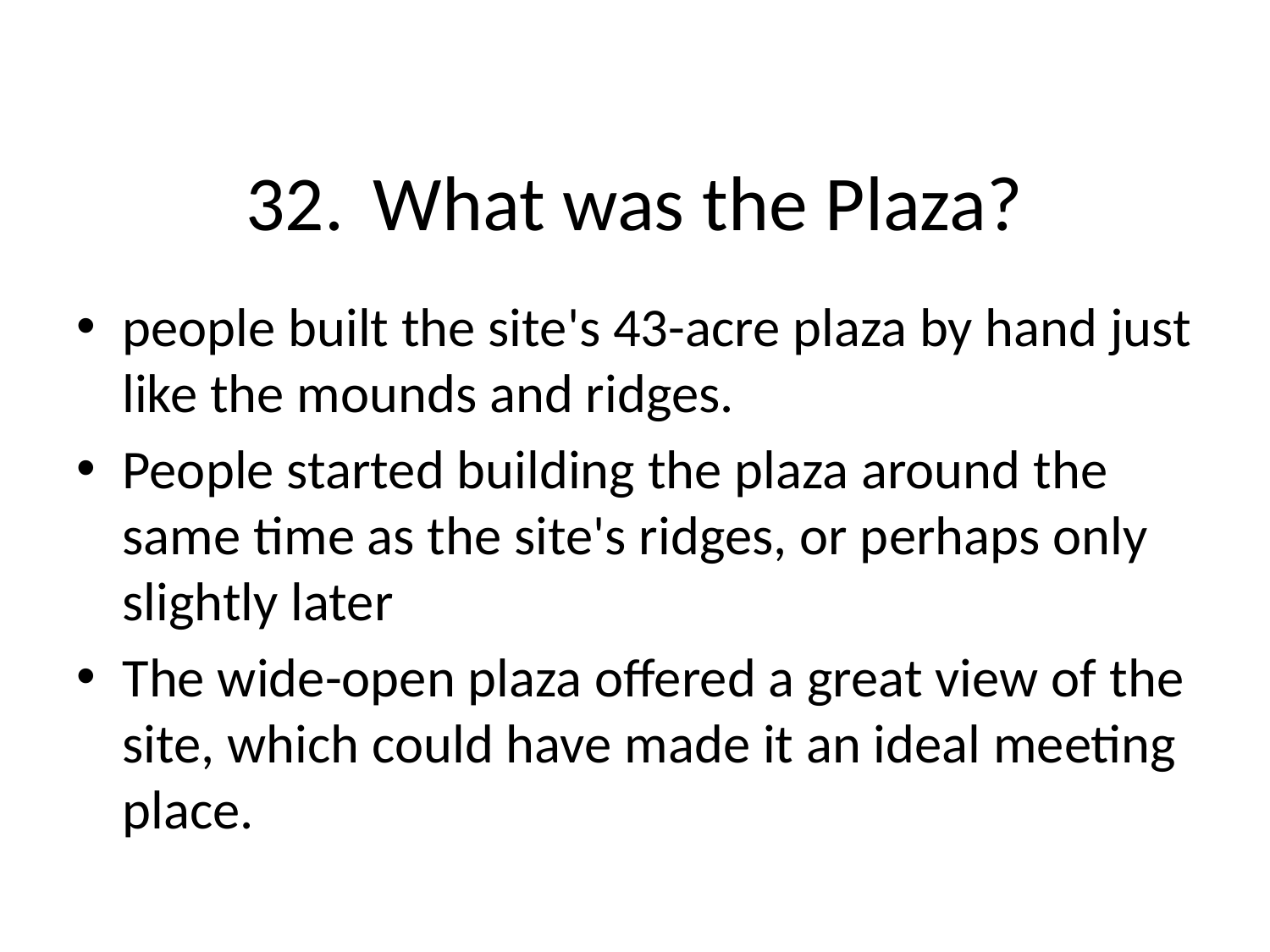

# 32.	What was the Plaza?
people built the site's 43-acre plaza by hand just like the mounds and ridges.
People started building the plaza around the same time as the site's ridges, or perhaps only slightly later
The wide-open plaza offered a great view of the site, which could have made it an ideal meeting place.